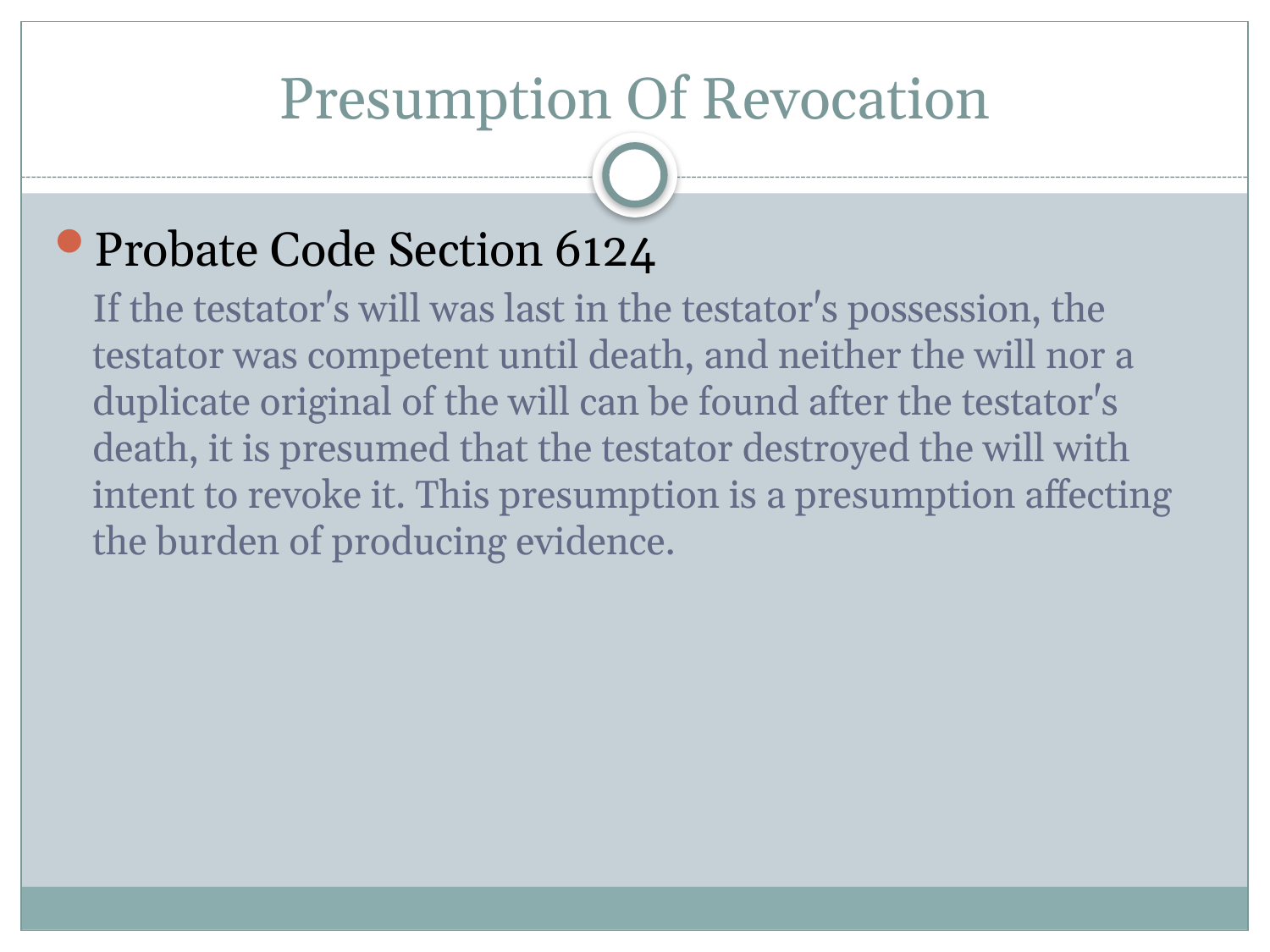

# Presumption Of Revocation
Probate Code Section 6124
If the testator's will was last in the testator's possession, the testator was competent until death, and neither the will nor a duplicate original of the will can be found after the testator's death, it is presumed that the testator destroyed the will with intent to revoke it. This presumption is a presumption affecting the burden of producing evidence.